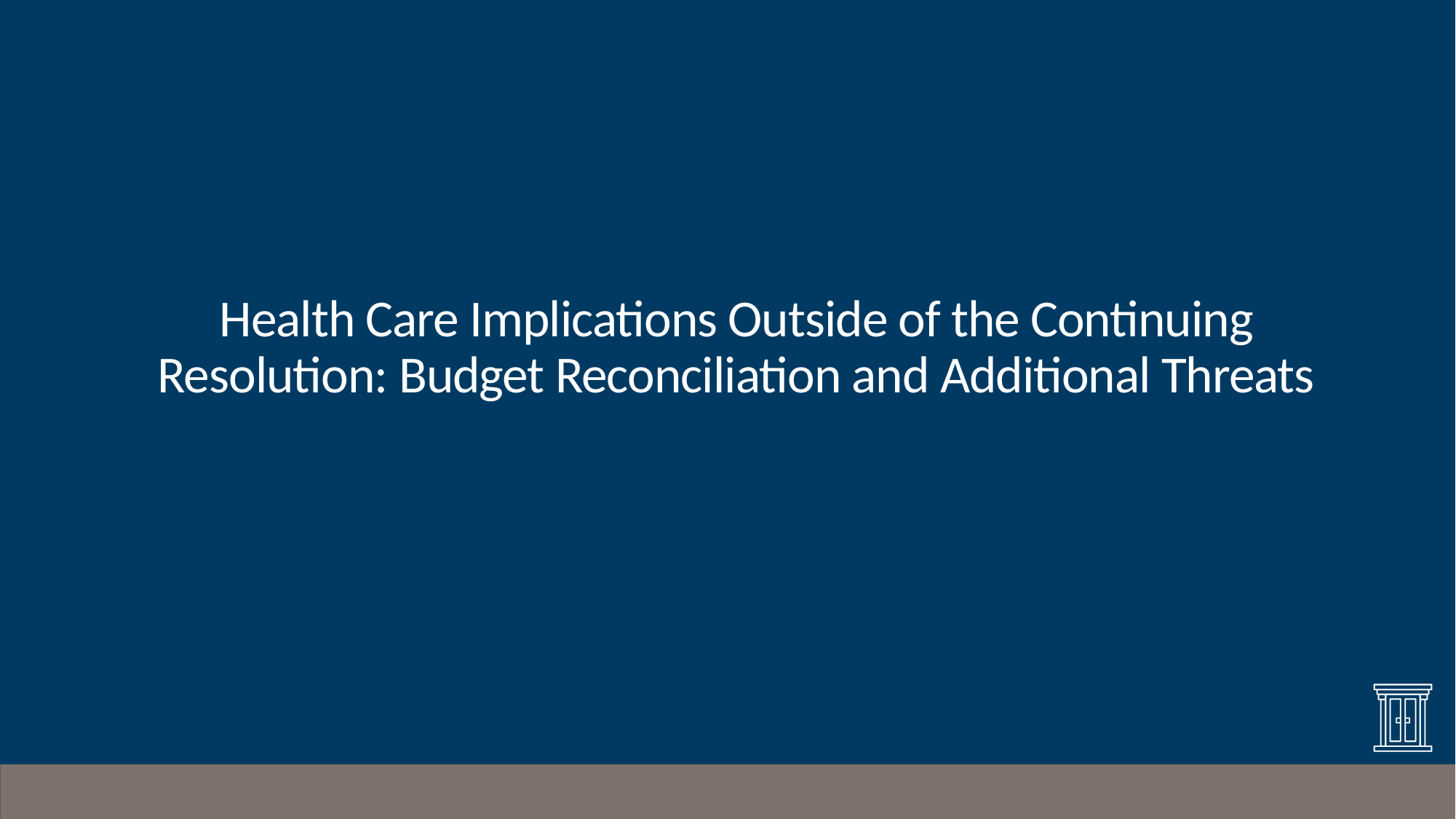

# Health Care Implications Outside of the Continuing Resolution: Budget Reconciliation and Additional Threats